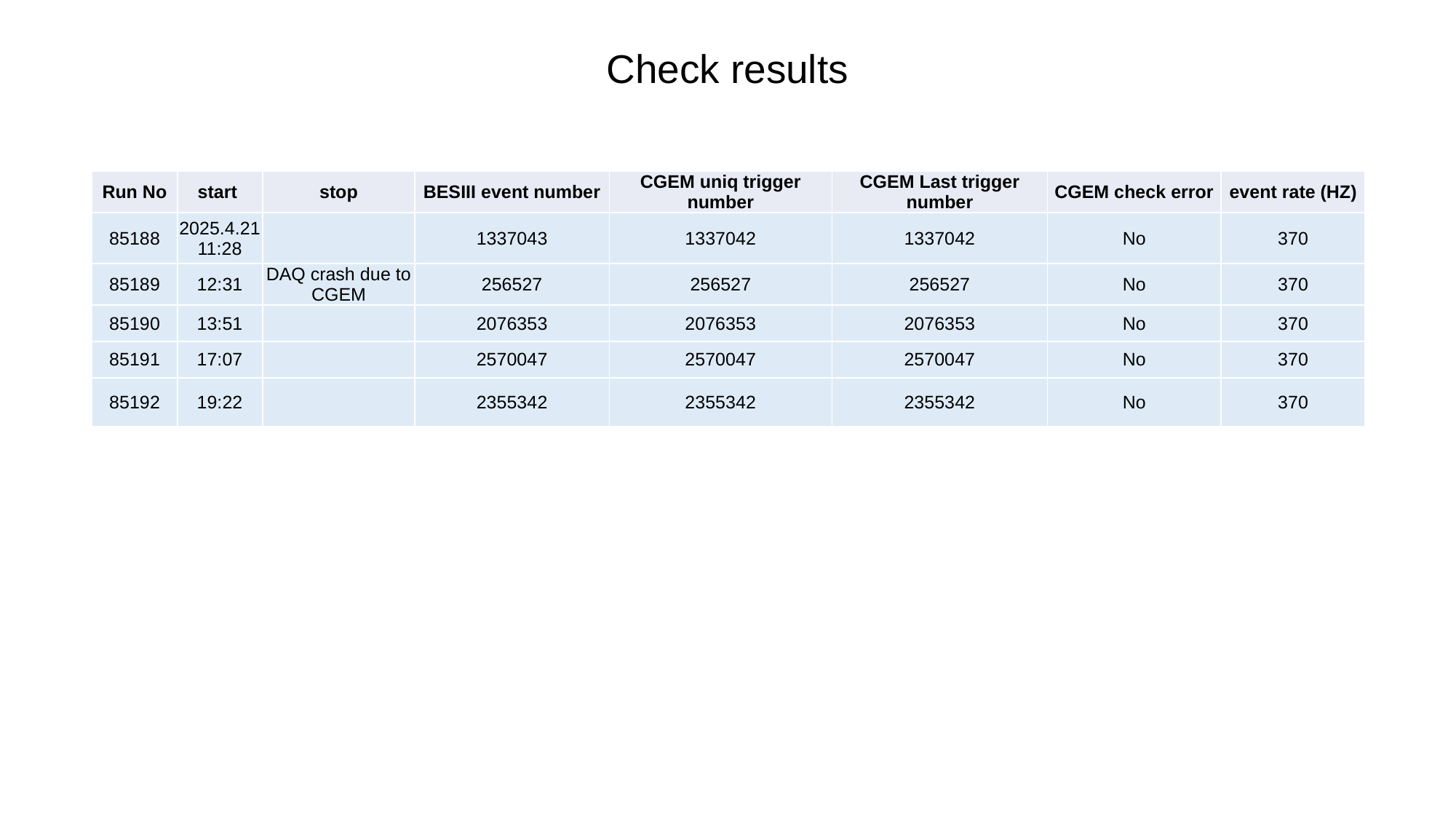

# Check results
| Run No | start | stop | BESIII event number | CGEM uniq trigger number | CGEM Last trigger number | CGEM check error | event rate (HZ) |
| --- | --- | --- | --- | --- | --- | --- | --- |
| 85188 | 2025.4.21 11:28 |  | 1337043 | 1337042 | 1337042 | No | 370 |
| 85189 | 12:31 | DAQ crash due to CGEM | 256527 | 256527 | 256527 | No | 370 |
| 85190 | 13:51 |  | 2076353 | 2076353 | 2076353 | No | 370 |
| 85191 | 17:07 |  | 2570047 | 2570047 | 2570047 | No | 370 |
| 85192 | 19:22 |  | 2355342 | 2355342 | 2355342 | No | 370 |